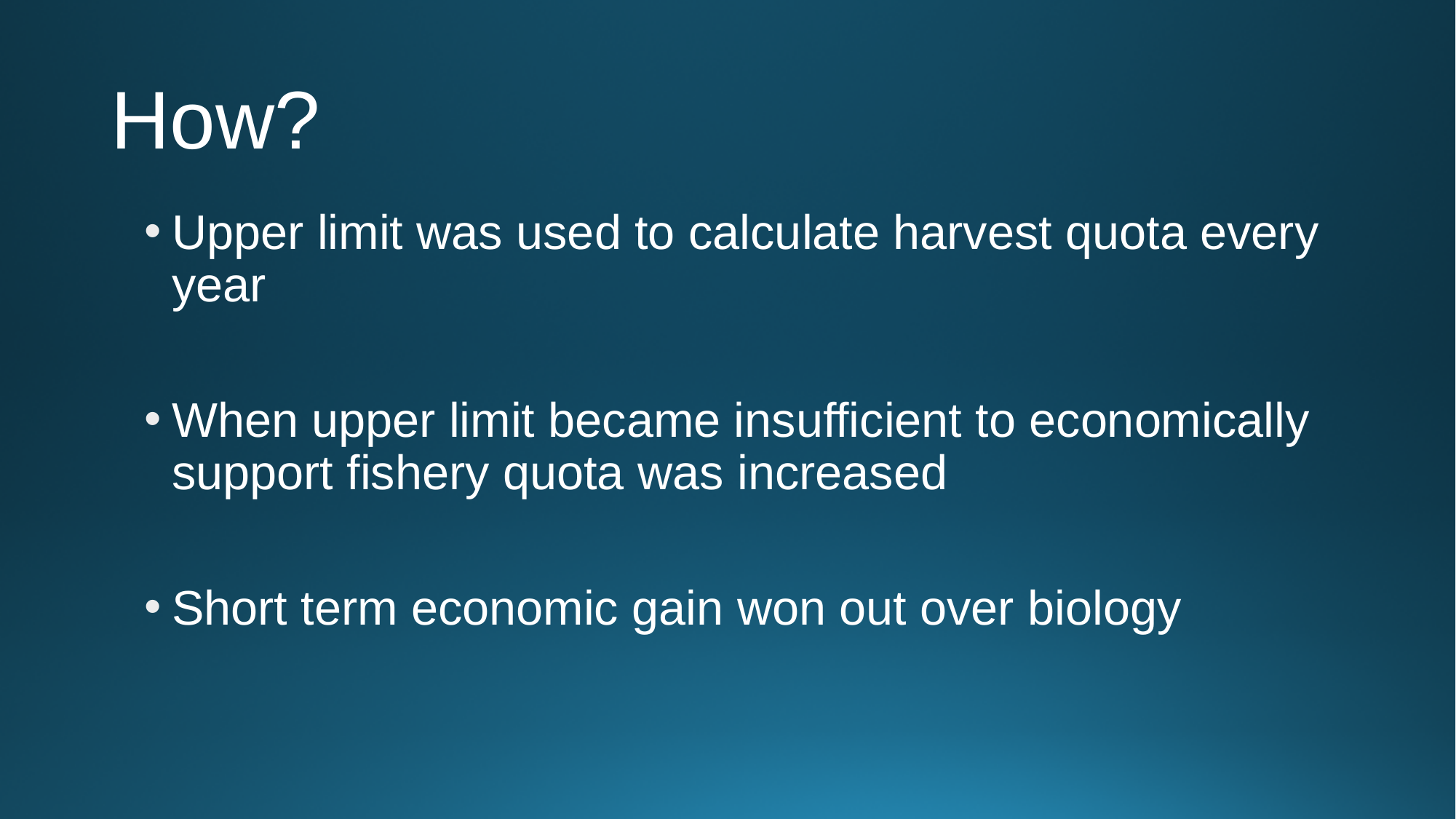

# How?
Upper limit was used to calculate harvest quota every year

When upper limit became insufficient to economically support fishery quota was increased

Short term economic gain won out over biology